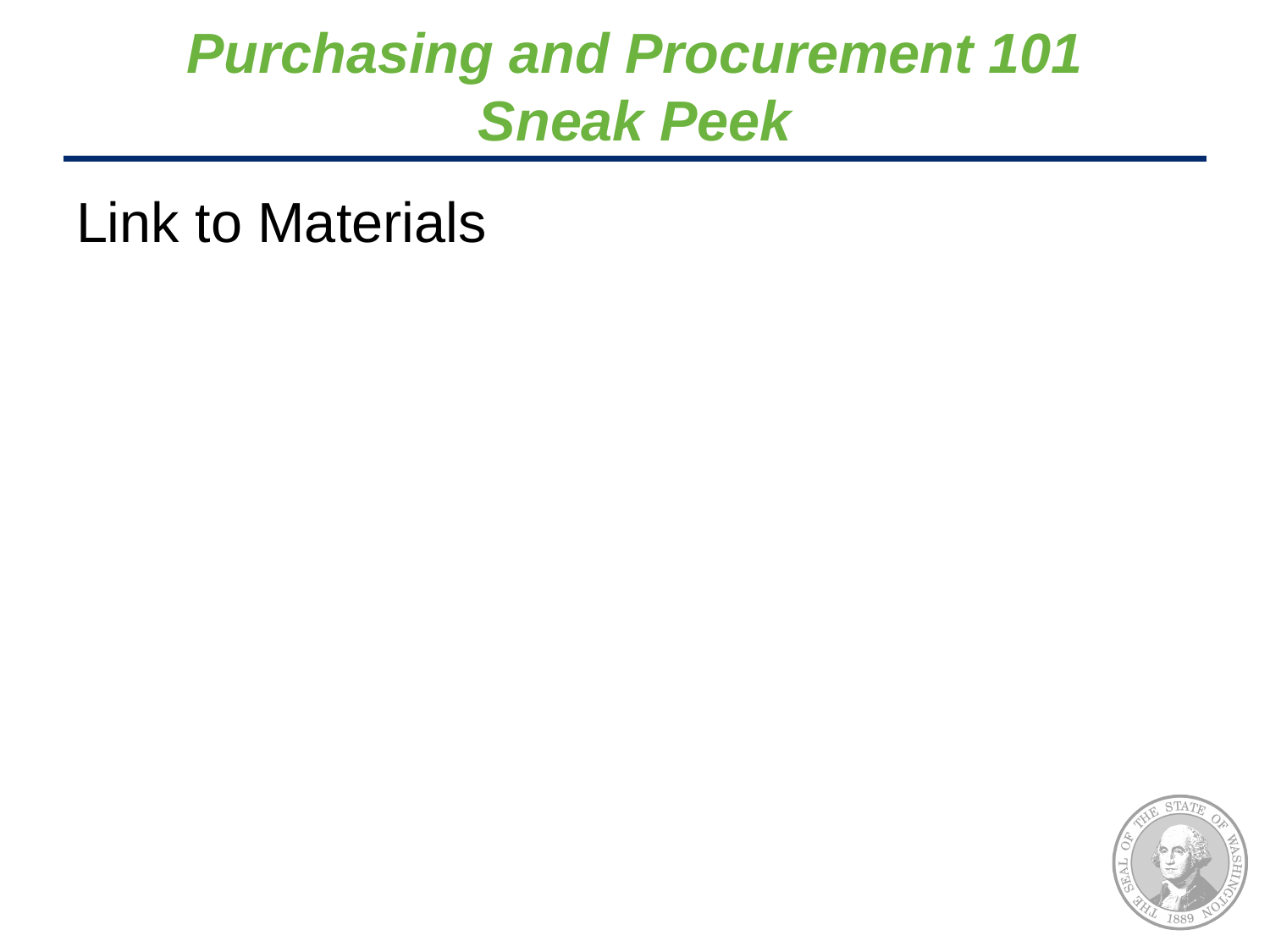

# Purchasing and Procurement 101 Sneak Peek
Link to Materials